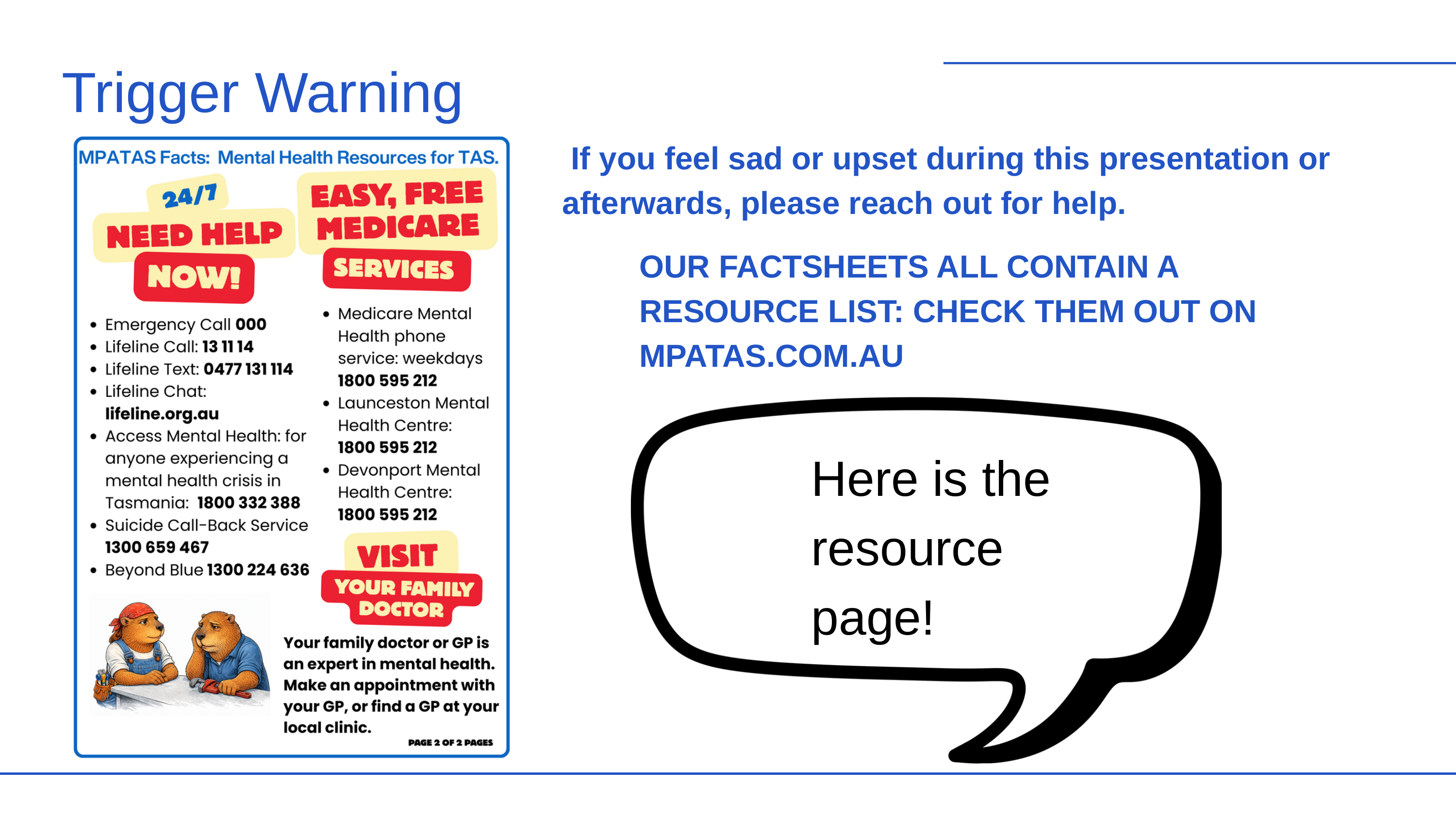

Trigger Warning

 If you feel sad or upset during this presentation or afterwards, please reach out for help.
OUR FACTSHEETS ALL CONTAIN A RESOURCE LIST: CHECK THEM OUT ON MPATAS.COM.AU

Here is the resource page!